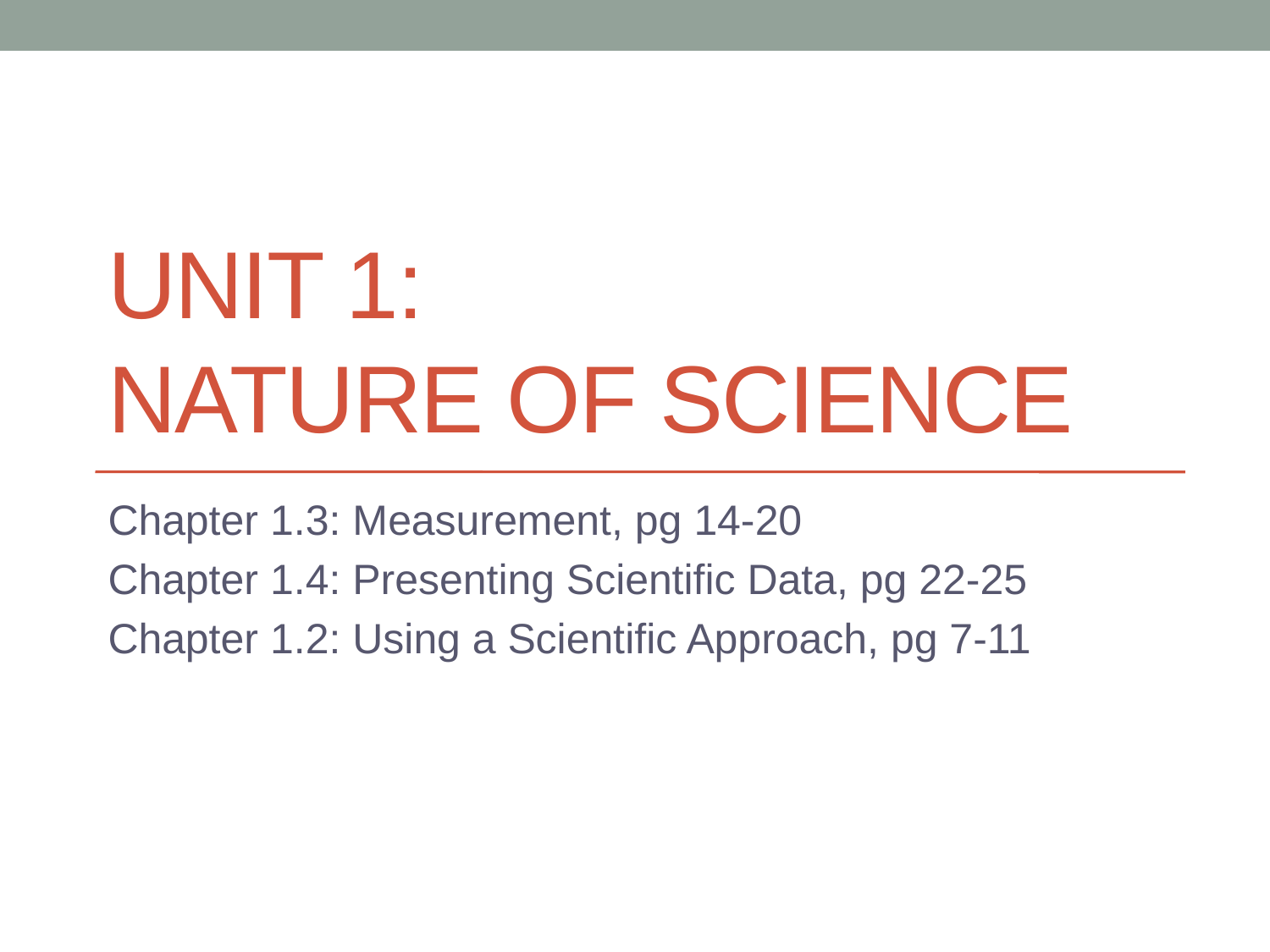

# Unit 1: Nature Of Science
Chapter 1.3: Measurement, pg 14-20
Chapter 1.4: Presenting Scientific Data, pg 22-25
Chapter 1.2: Using a Scientific Approach, pg 7-11